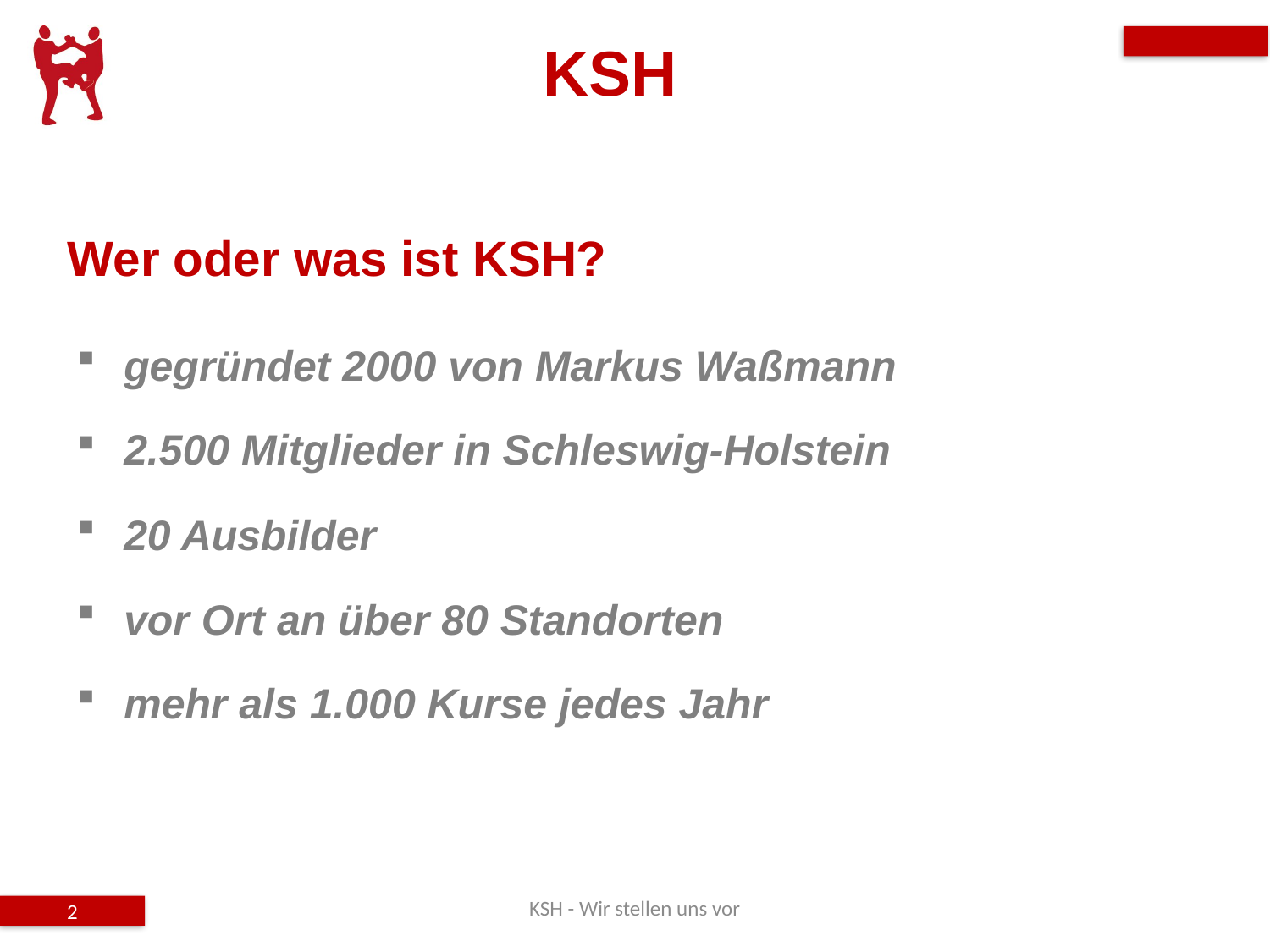

KSH
Wer oder was ist KSH?

gegründet 2000 von Markus Waßmann
2.500 Mitglieder in Schleswig-Holstein
20 Ausbilder
vor Ort an über 80 Standorten
mehr als 1.000 Kurse jedes Jahr

KSH - Wir stellen uns vor
2